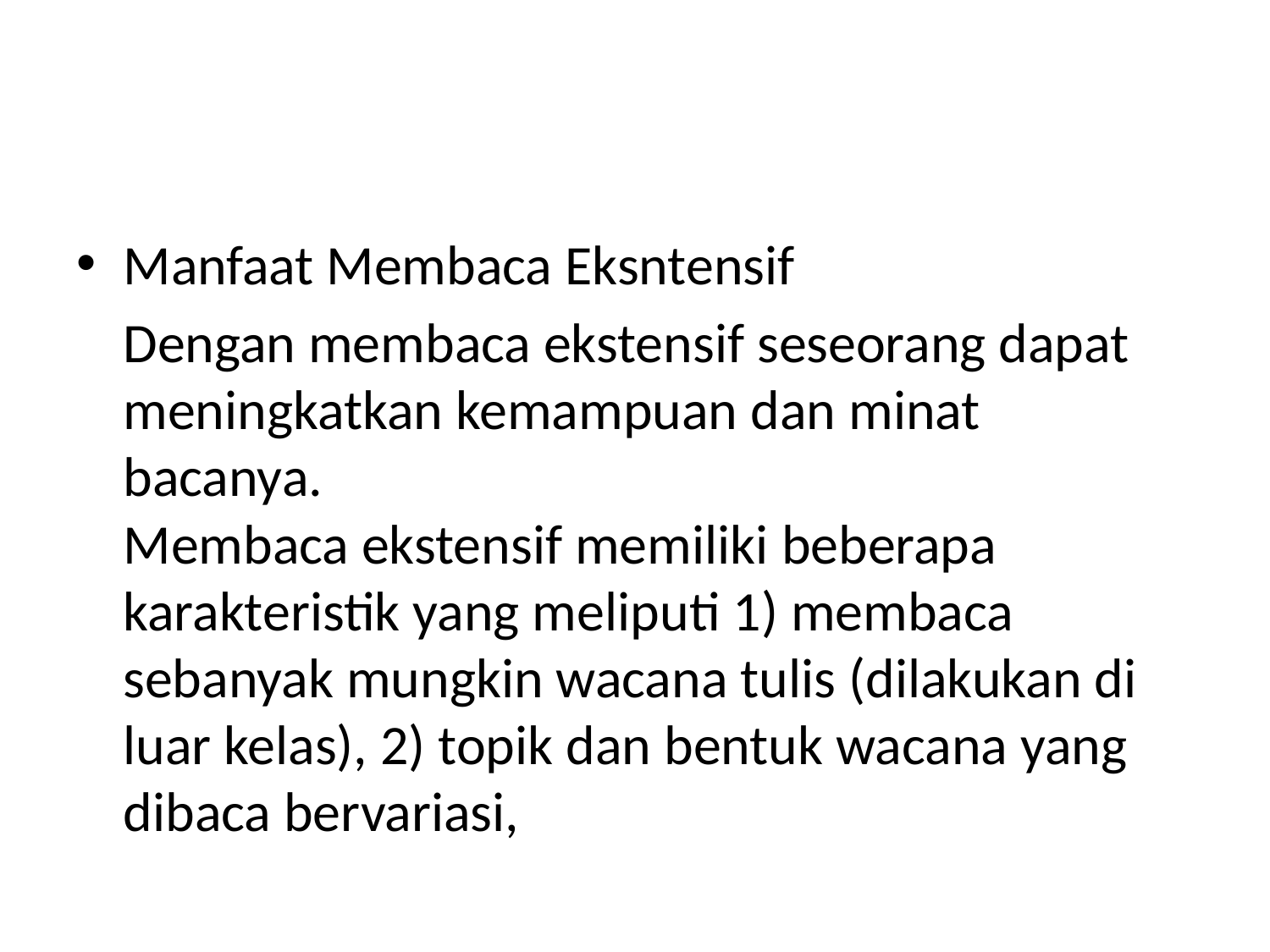

#
Manfaat Membaca Eksntensif
	Dengan membaca ekstensif seseorang dapat meningkatkan kemampuan dan minat bacanya.
Membaca ekstensif memiliki beberapa karakteristik yang meliputi 1) membaca sebanyak mungkin wacana tulis (dilakukan di luar kelas), 2) topik dan bentuk wacana yang dibaca bervariasi,